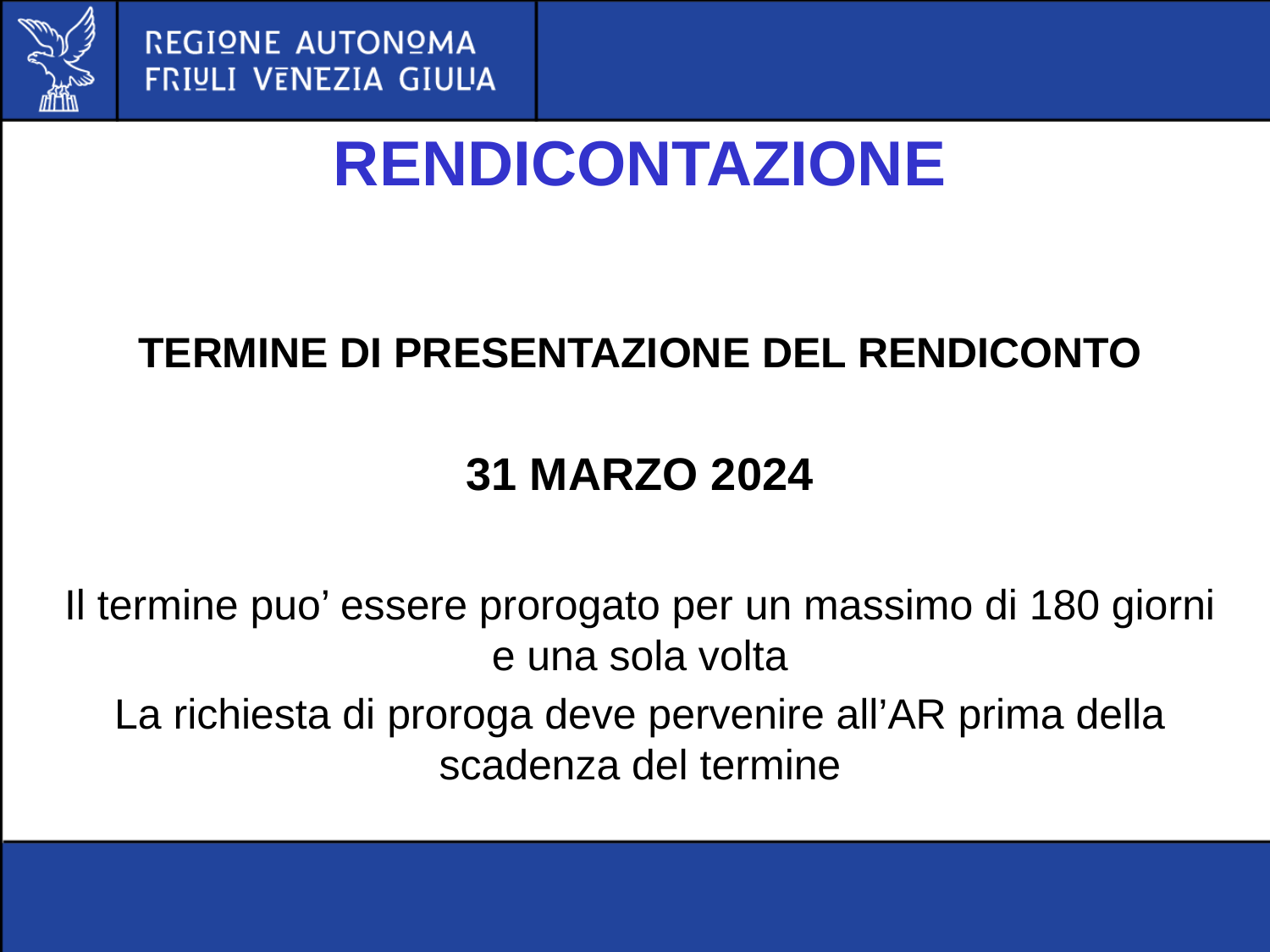

Rendicontazione

TERMINE DI PRESENTAZIONE DEL RENDICONTO

31 MARZO 2024

Il termine puo’ essere prorogato per un massimo di 180 giorni e una sola volta
La richiesta di proroga deve pervenire all’AR prima della scadenza del termine